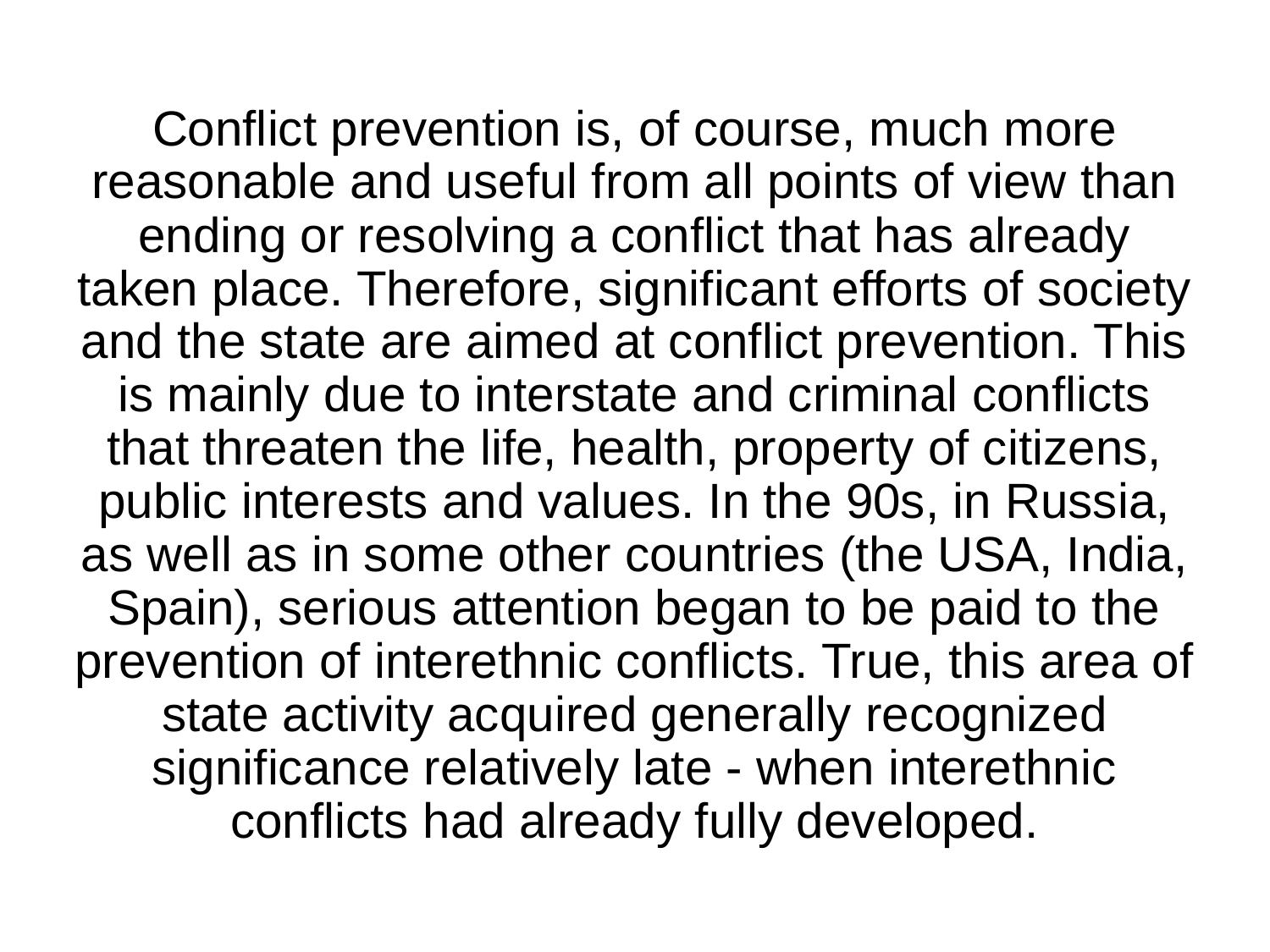

# Conflict prevention is, of course, much more reasonable and useful from all points of view than ending or resolving a conflict that has already taken place. Therefore, significant efforts of society and the state are aimed at conflict prevention. This is mainly due to interstate and criminal conflicts that threaten the life, health, property of citizens, public interests and values. In the 90s, in Russia, as well as in some other countries (the USA, India, Spain), serious attention began to be paid to the prevention of interethnic conflicts. True, this area of ​​state activity acquired generally recognized significance relatively late - when interethnic conflicts had already fully developed.